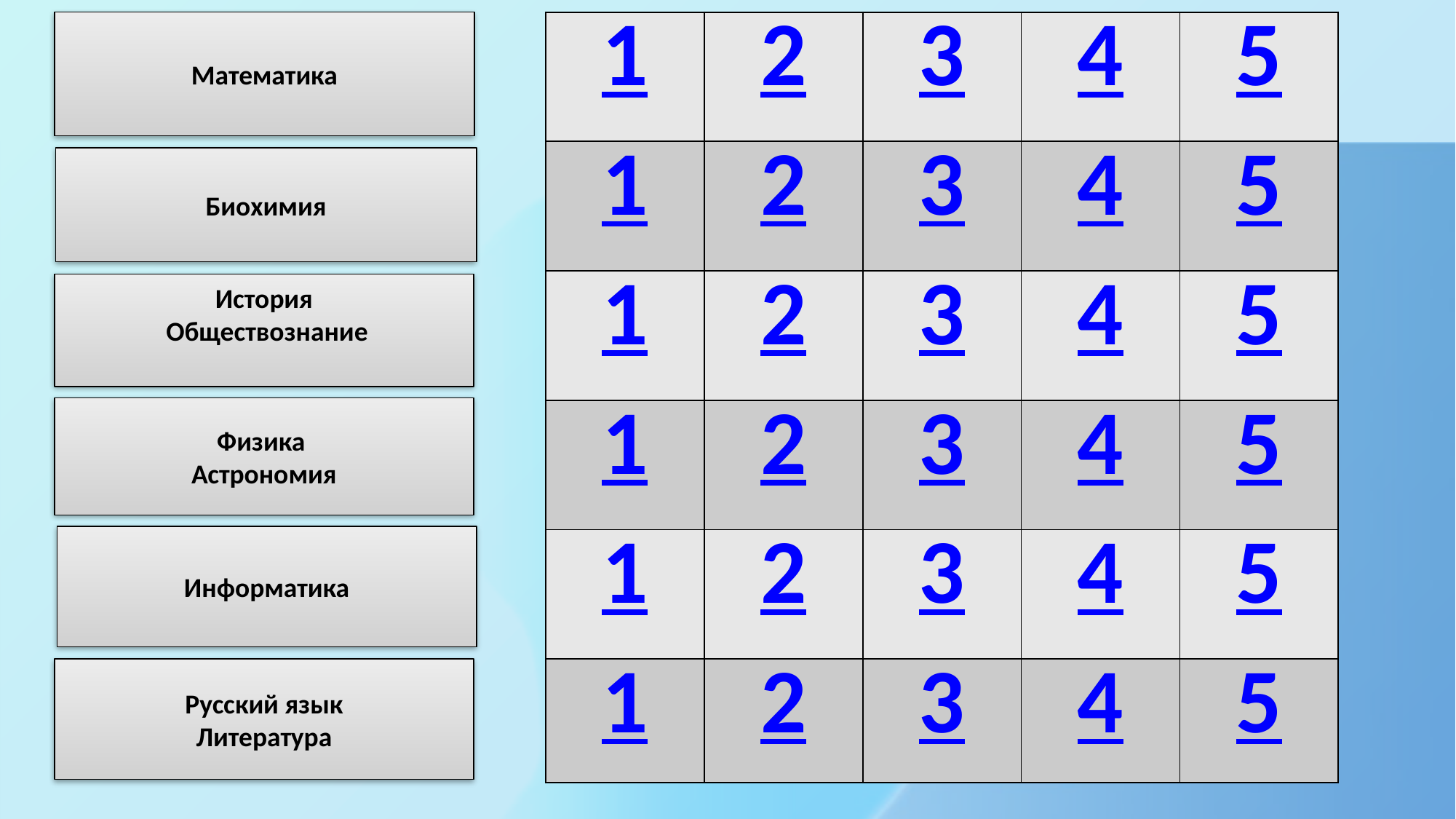

Математика
| 1 | 2 | 3 | 4 | 5 |
| --- | --- | --- | --- | --- |
| 1 | 2 | 3 | 4 | 5 |
| 1 | 2 | 3 | 4 | 5 |
| 1 | 2 | 3 | 4 | 5 |
| 1 | 2 | 3 | 4 | 5 |
Биохимия
История
 Обществознание

Физика
Астрономия
Информатика
Русский язык
Литература
| 1 | 2 | 3 | 4 | 5 |
| --- | --- | --- | --- | --- |